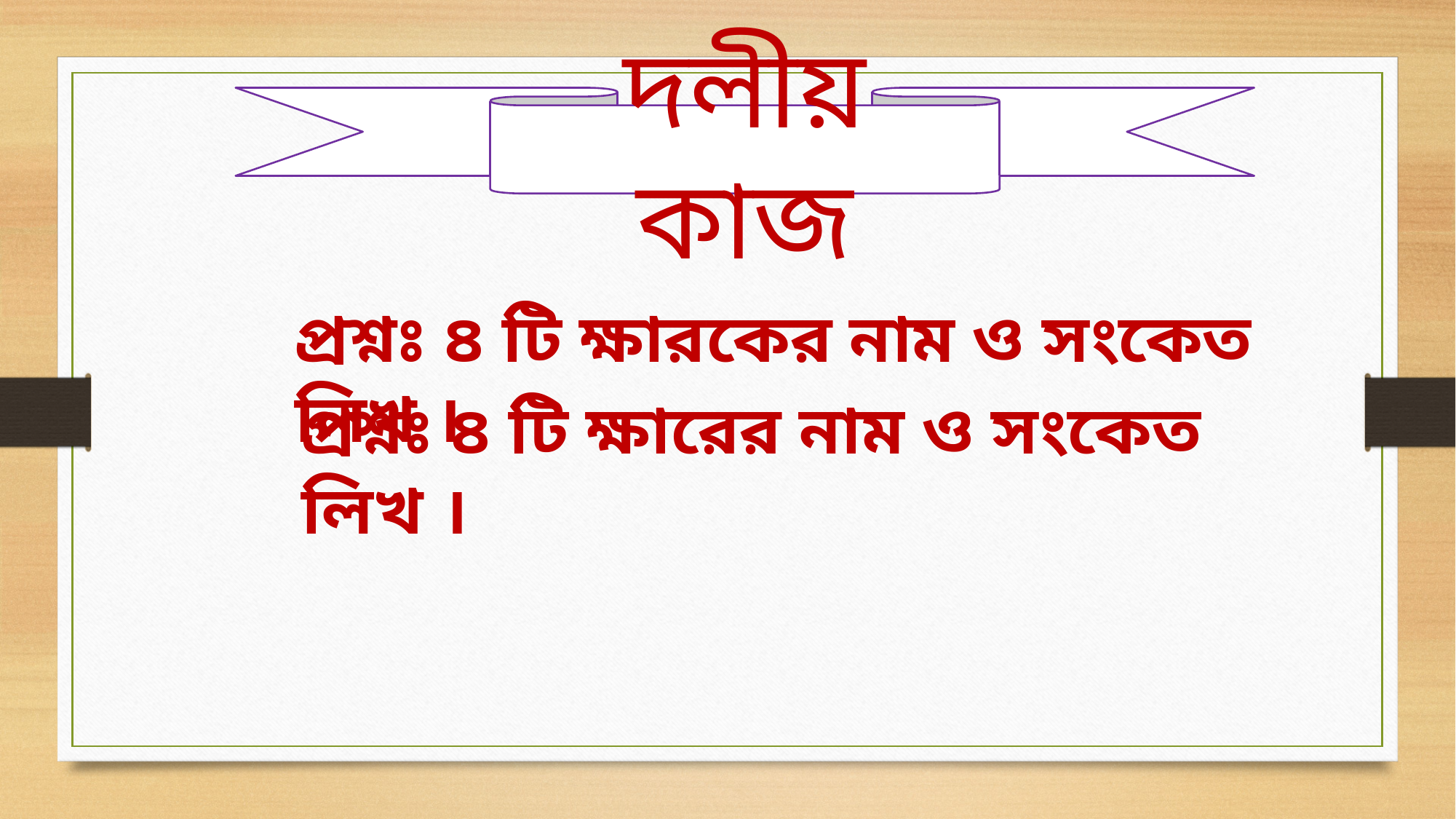

দলীয় কাজ
প্রশ্নঃ ৪ টি ক্ষারকের নাম ও সংকেত লিখ ।
প্রশ্নঃ ৪ টি ক্ষারের নাম ও সংকেত লিখ ।